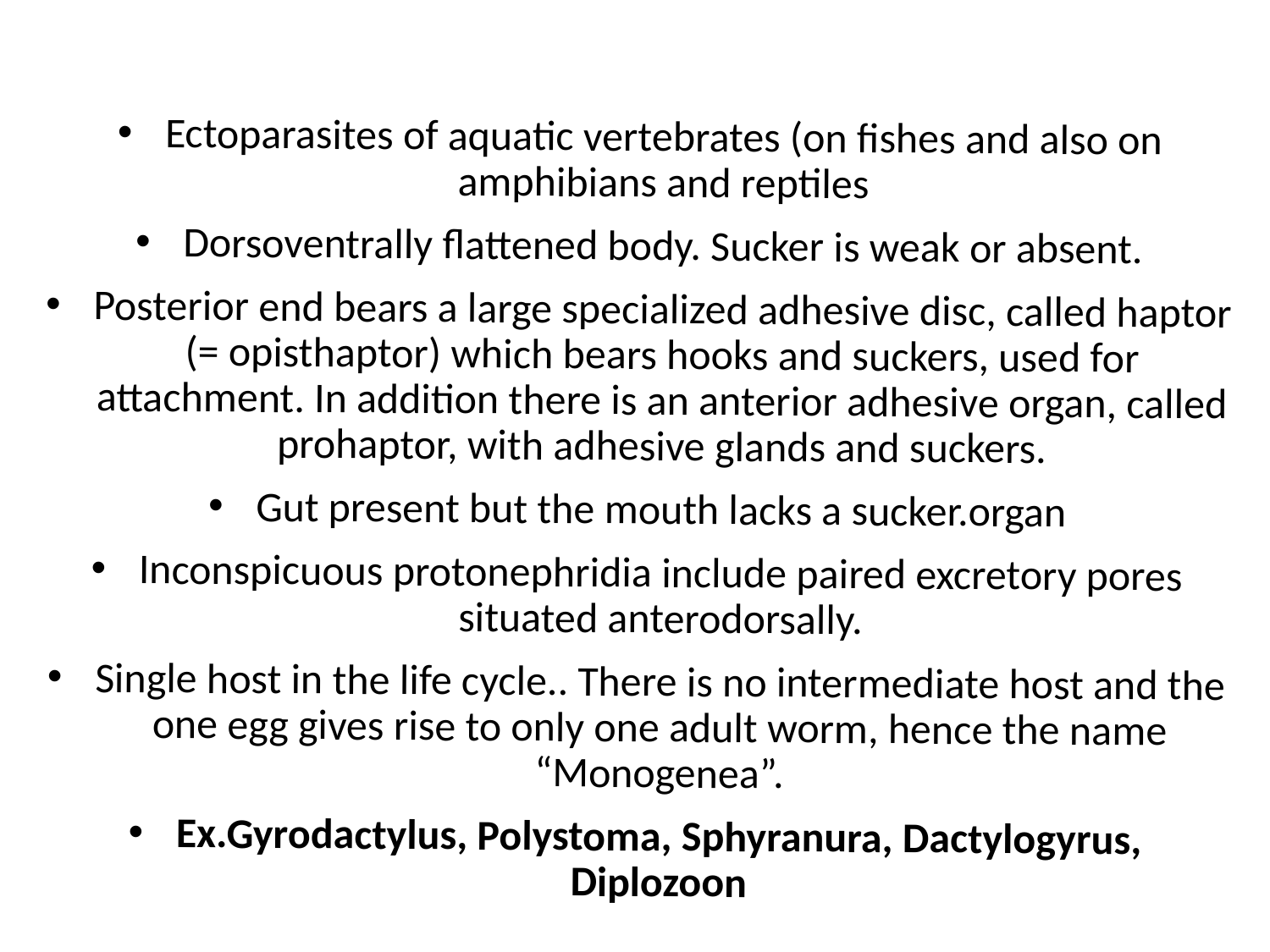

# Class 3. Monogenea
Ectoparasites of aquatic vertebrates (on fishes and also on amphibians and reptiles
Dorsoventrally flattened body. Sucker is weak or absent.
Posterior end bears a large specialized adhesive disc, called haptor (= opisthaptor) which bears hooks and suckers, used for attachment. In addi­tion there is an anterior adhesive or­gan, called prohaptor, with adhesive glands and suckers.
Gut present but the mouth lacks a sucker.or­gan
Inconspicuous protonephridia include paired excretory pores situated anterodorsally.
Single host in the life cycle.. There is no intermediate host and the one egg gives rise to only one adult worm, hence the name “Monogenea”.
Ex.Gyrodactylus, Polystoma, Sphyranura, Dactylogyrus, Diplozoon